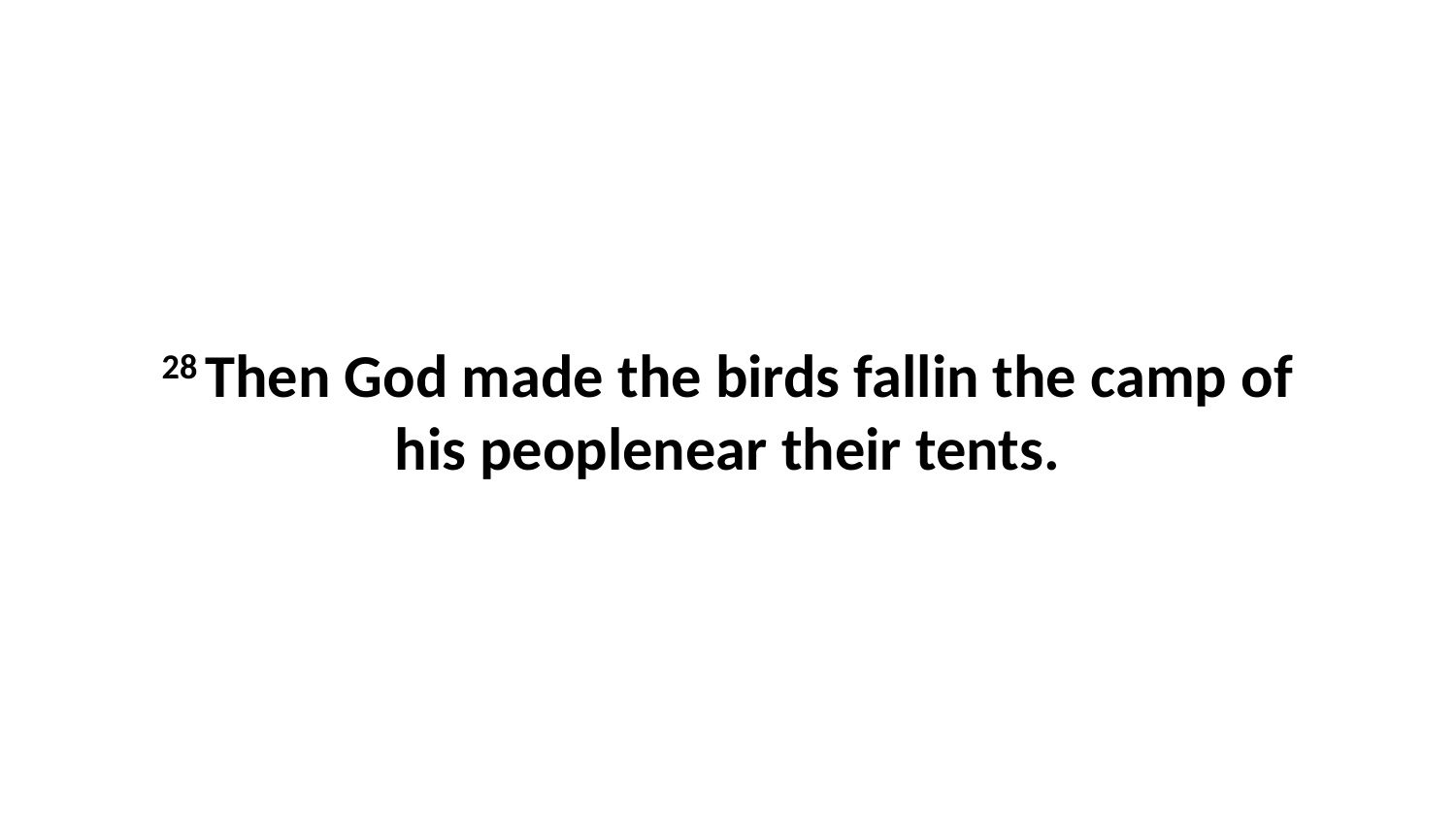

28 Then God made the birds fallin the camp of his peoplenear their tents.